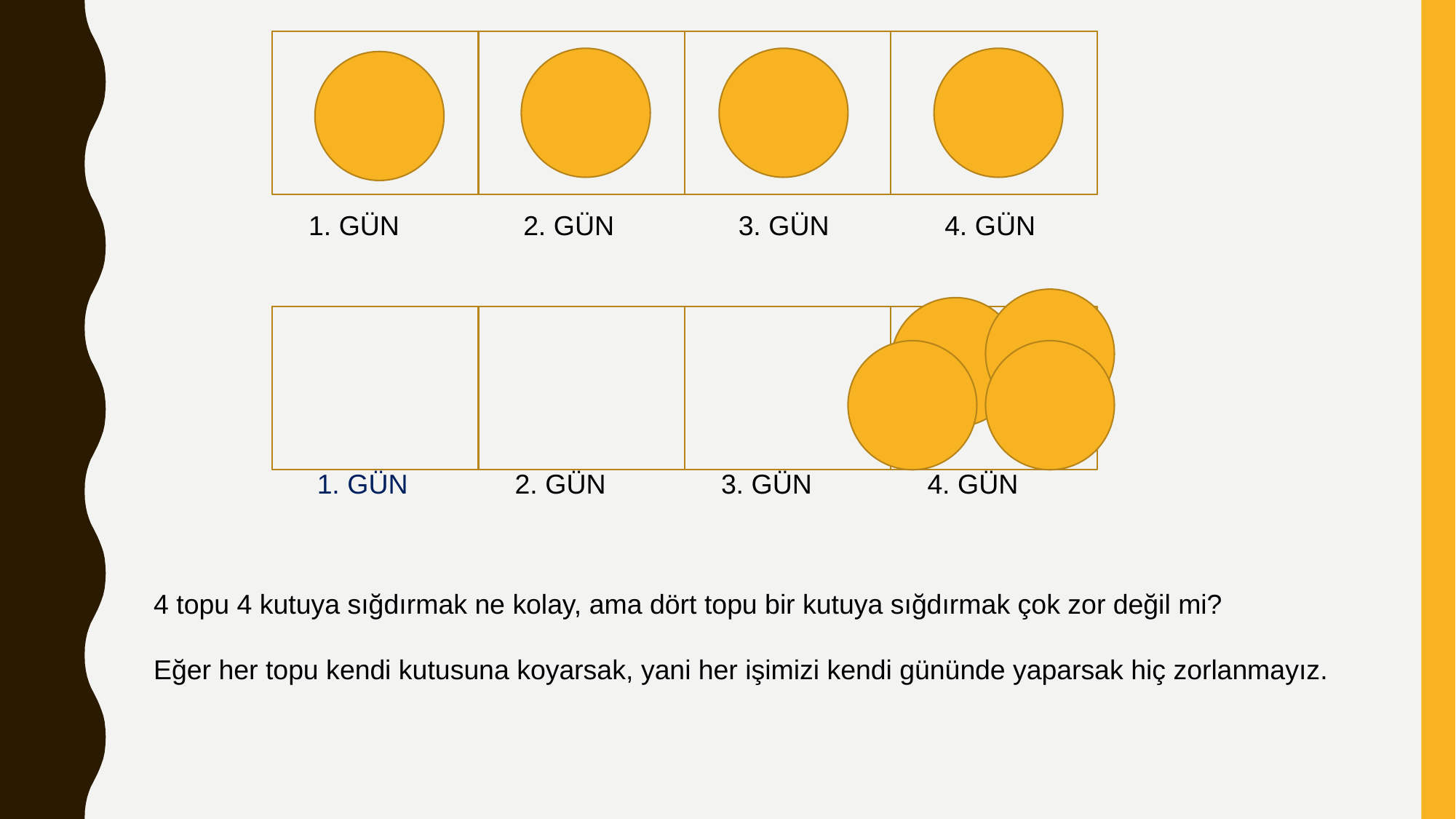

1. GÜN
2. GÜN
3. GÜN
4. GÜN

1. GÜN
2. GÜN
3. GÜN
4. GÜN
4 topu 4 kutuya sığdırmak ne kolay, ama dört topu bir kutuya sığdırmak çok zor değil mi?

Eğer her topu kendi kutusuna koyarsak, yani her işimizi kendi gününde yaparsak hiç zorlanmayız.